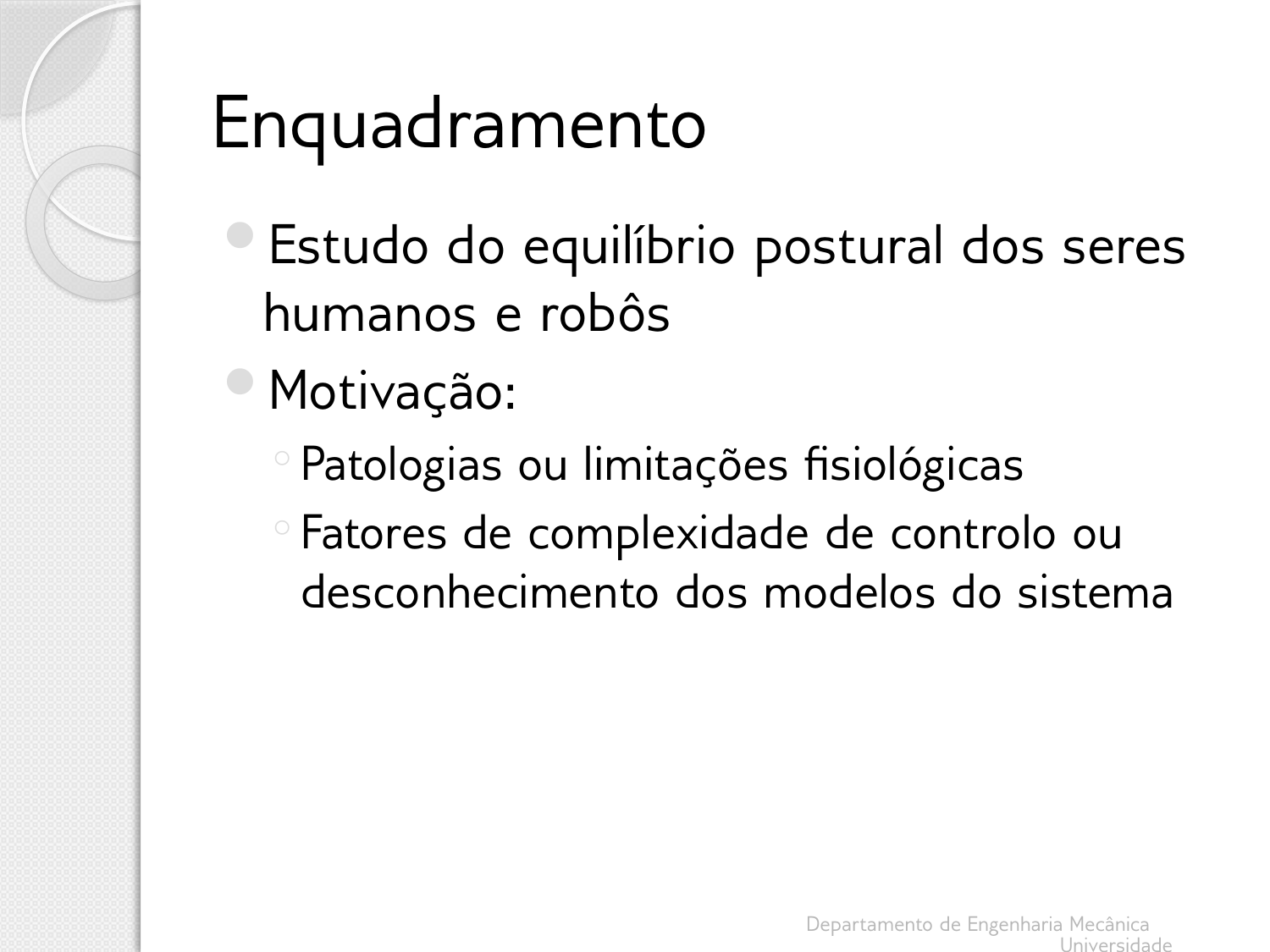

# Enquadramento
Estudo do equilíbrio postural dos seres humanos e robôs
Motivação:
Patologias ou limitações fisiológicas
Fatores de complexidade de controlo ou desconhecimento dos modelos do sistema
Departamento de Engenharia Mecânica                                             Universidade de Aveiro